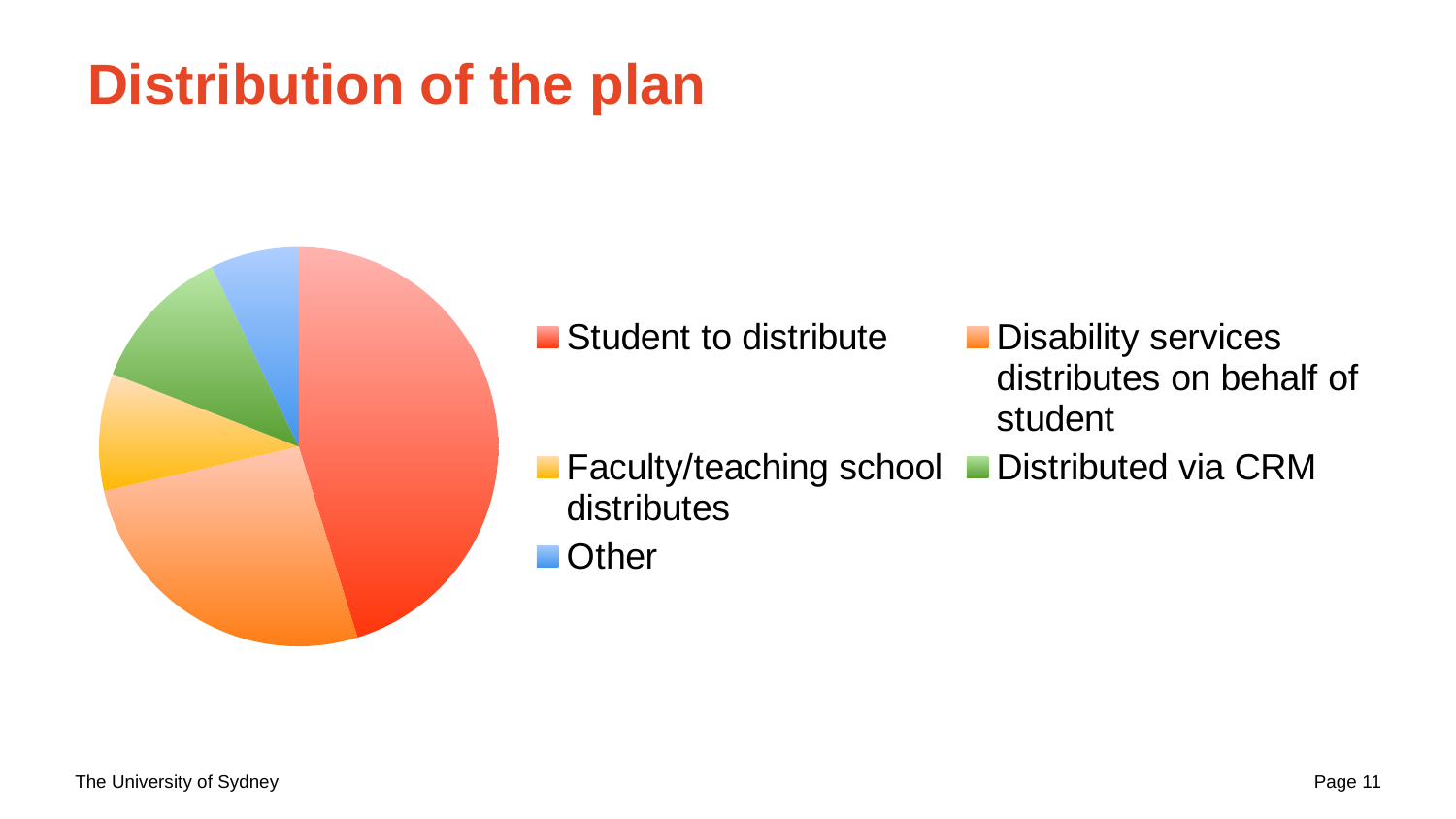

# Distribution of the plan

### Chart

| Category |  |
|---|---|
| Student to distribute | 19.0 |
| Disability services distributes on behalf of student | 11.0 |
| Faculty/teaching school distributes | 4.0 |
| Distributed via CRM | 5.0 |
| Other | 3.0 |